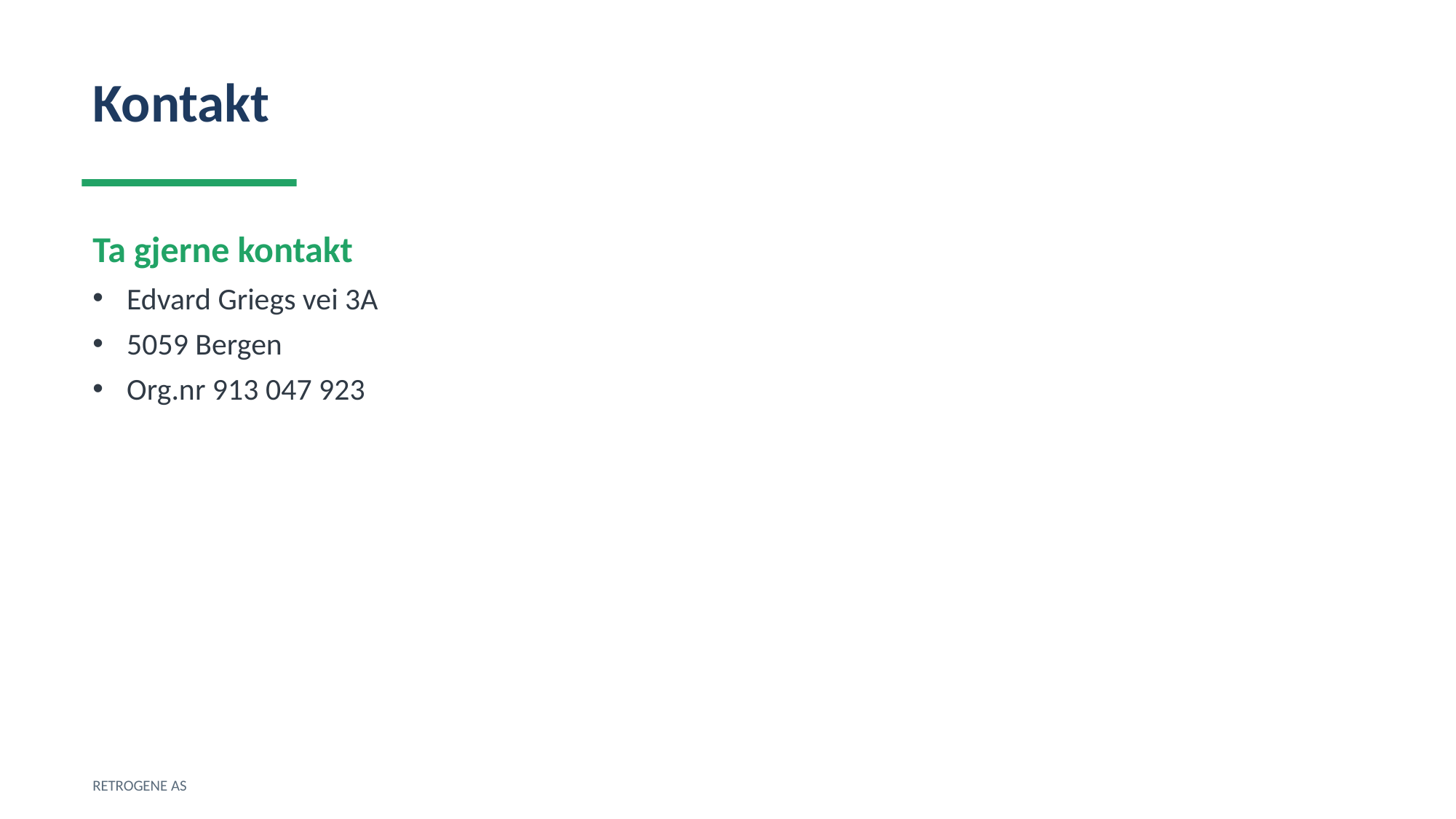

Kontakt

Ta gjerne kontakt
Edvard Griegs vei 3A
5059 Bergen
Org.nr 913 047 923
RETROGENE AS